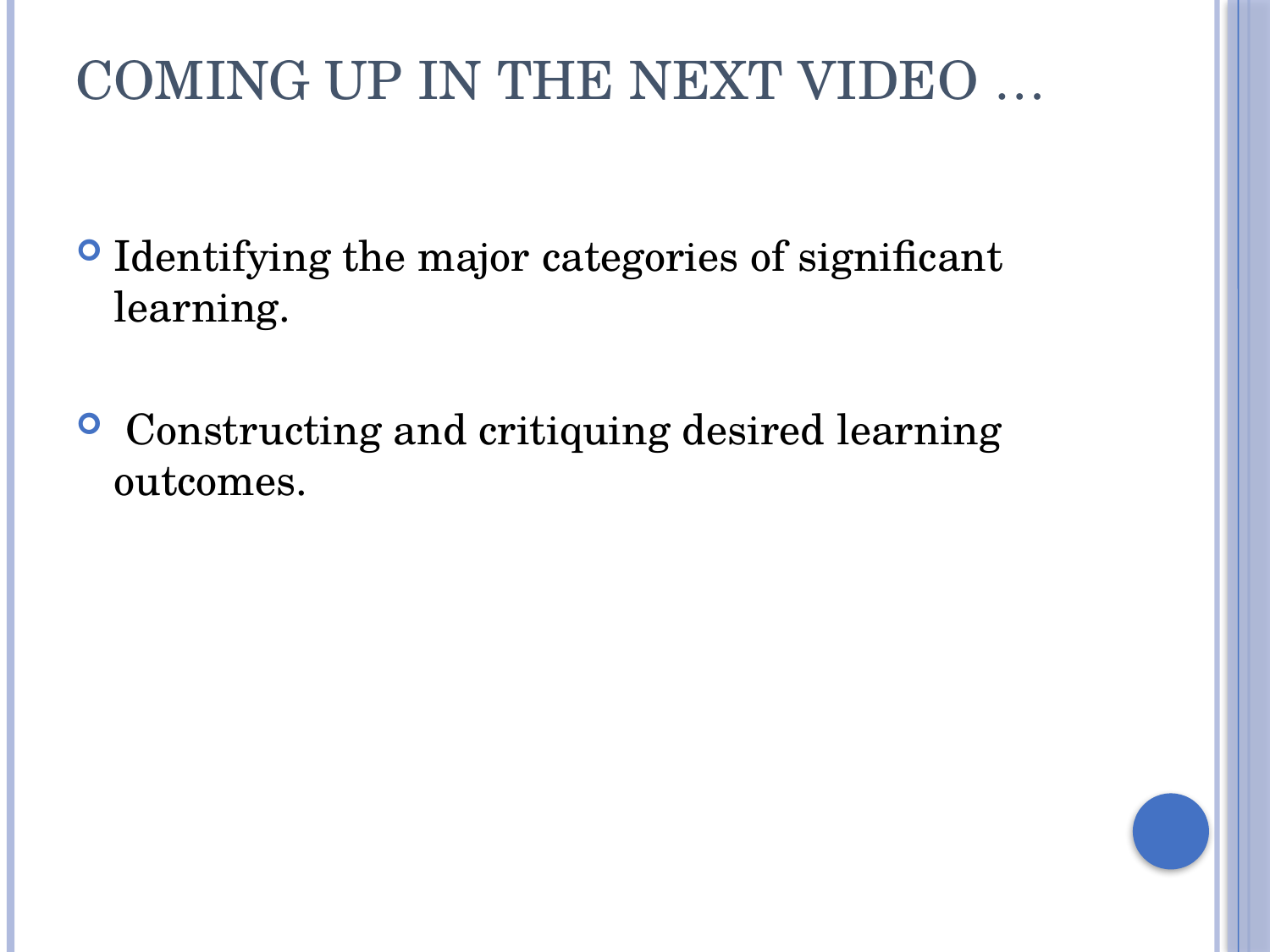

# Coming up in the next video …
Identifying the major categories of significant learning.

 Constructing and critiquing desired learning outcomes.